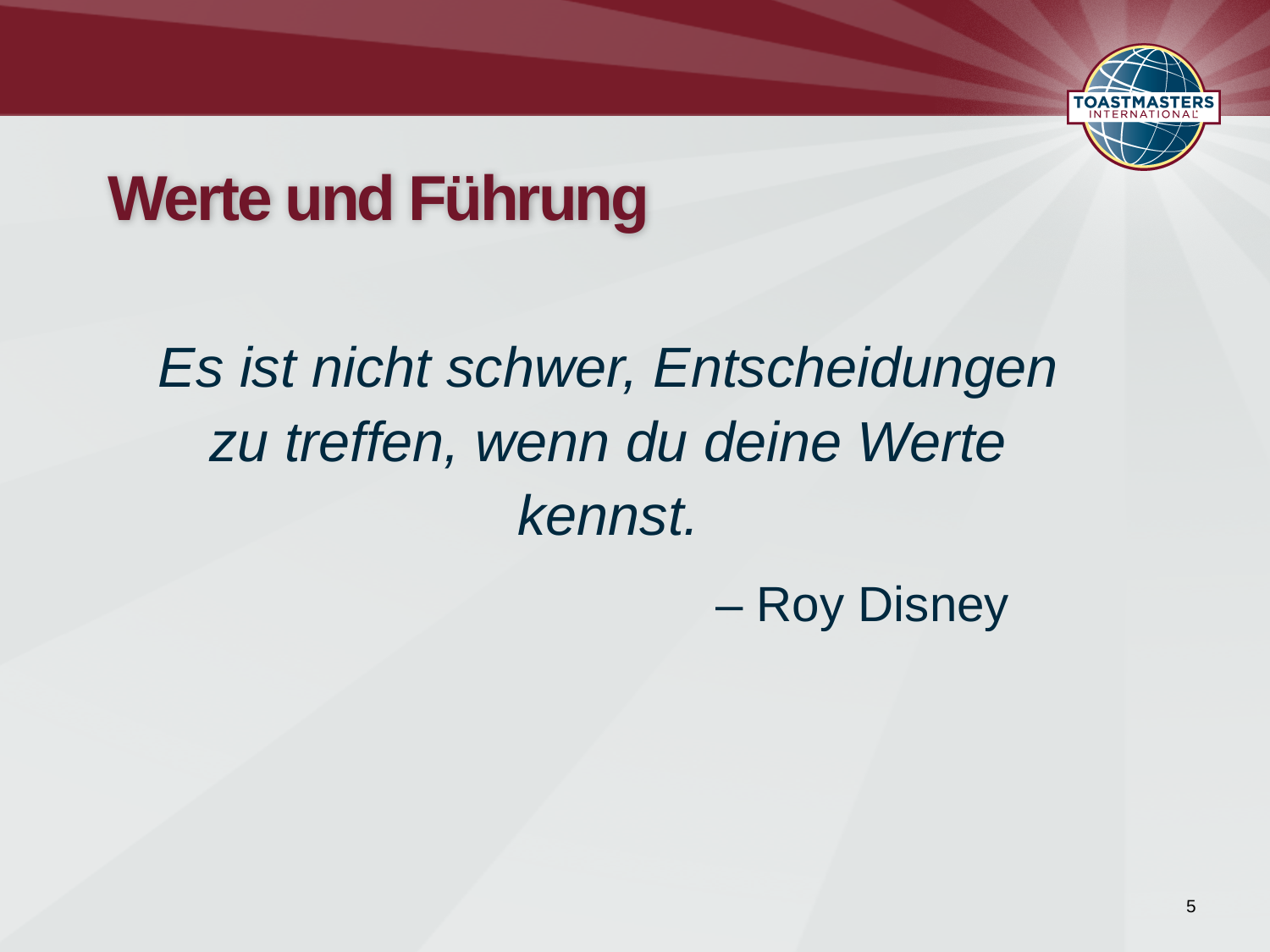

# Werte und Führung
Es ist nicht schwer, Entscheidungen zu treffen, wenn du deine Werte kennst.
				– Roy Disney
5